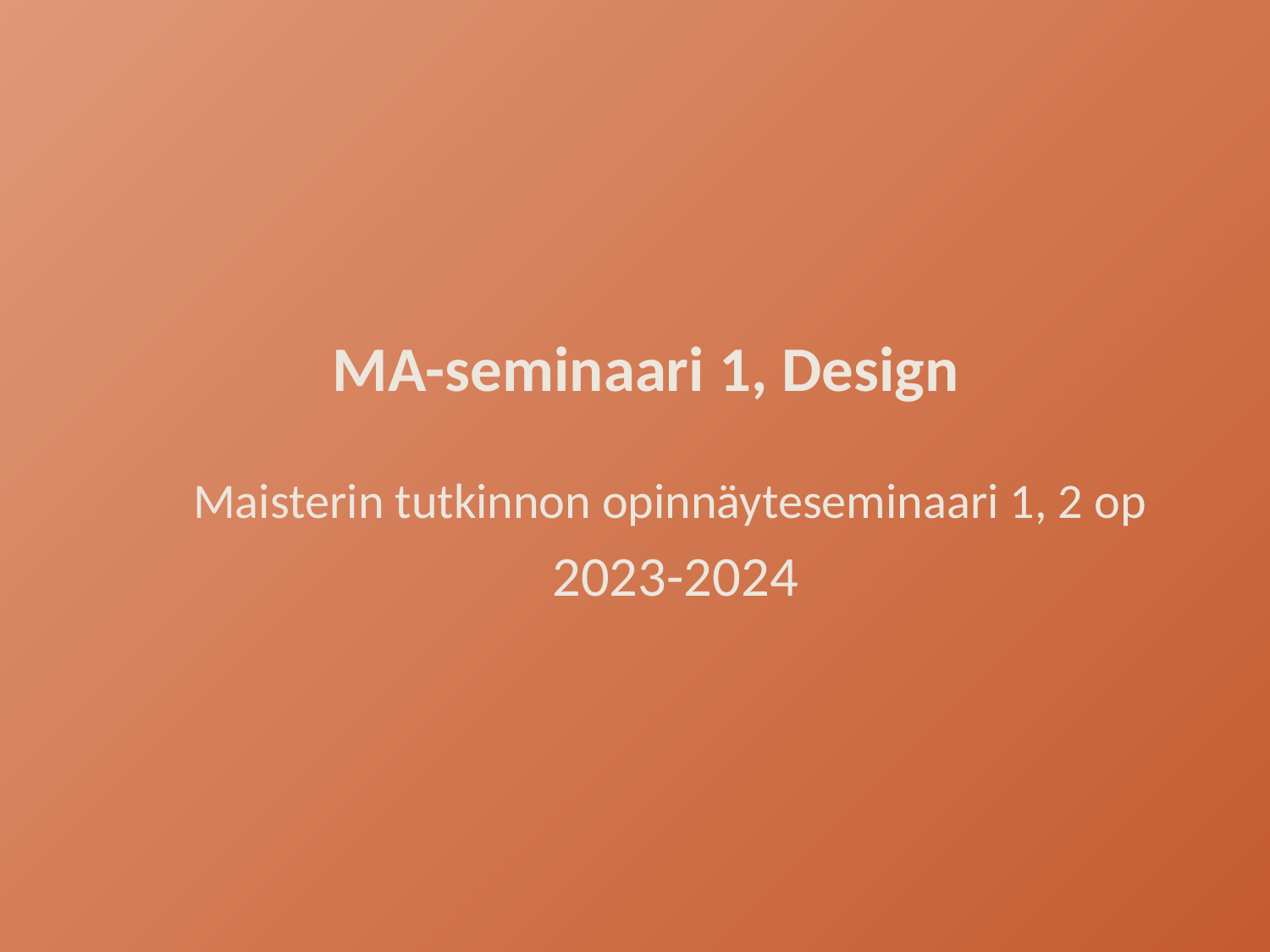

# MA-seminaari 1, Design
Maisterin tutkinnon opinnäyteseminaari 1, 2 op
2023-2024